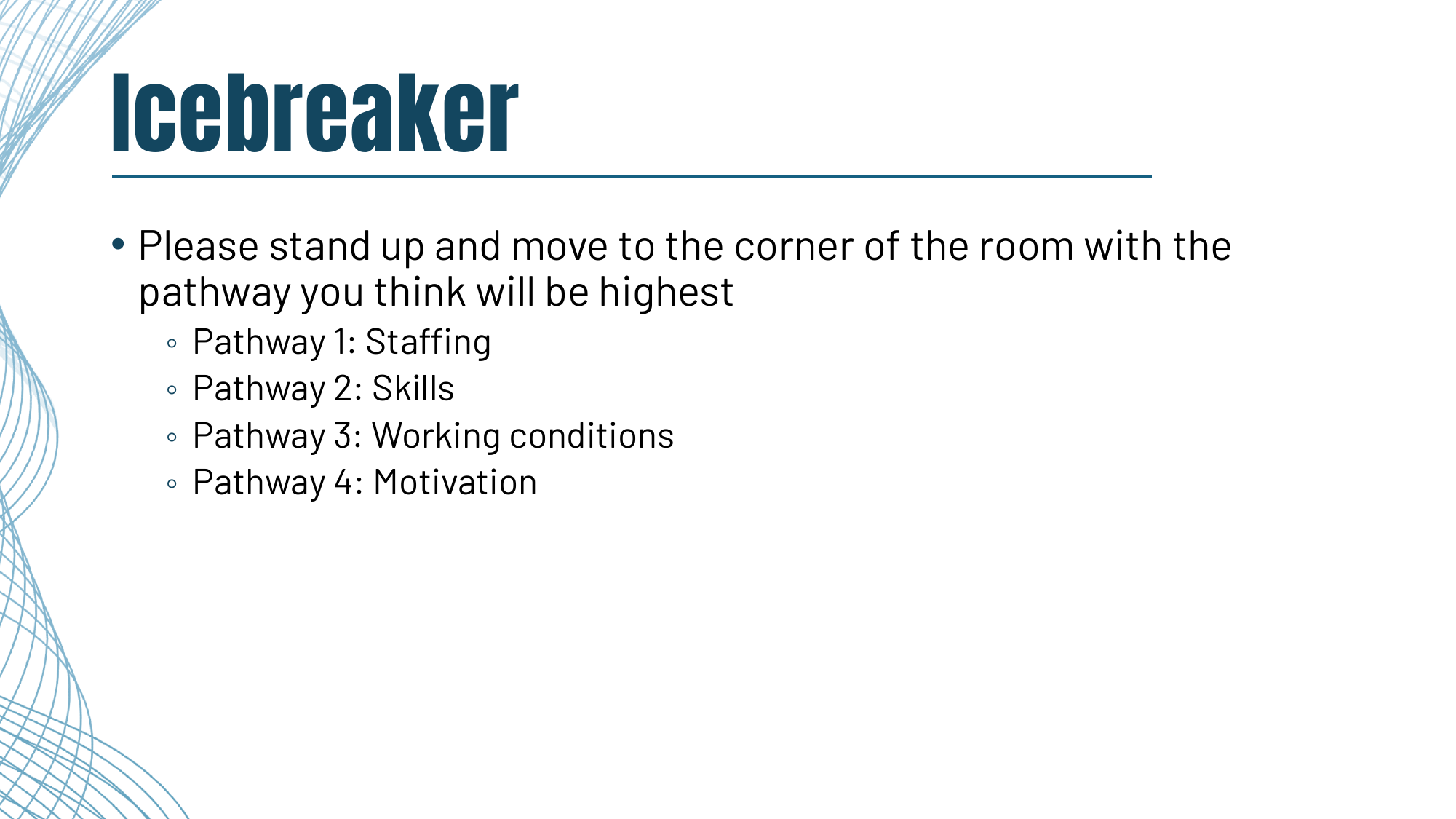

# Icebreaker
Please stand up and move to the corner of the room with the pathway you think will be highest
Pathway 1: Staffing
Pathway 2: Skills
Pathway 3: Working conditions
Pathway 4: Motivation